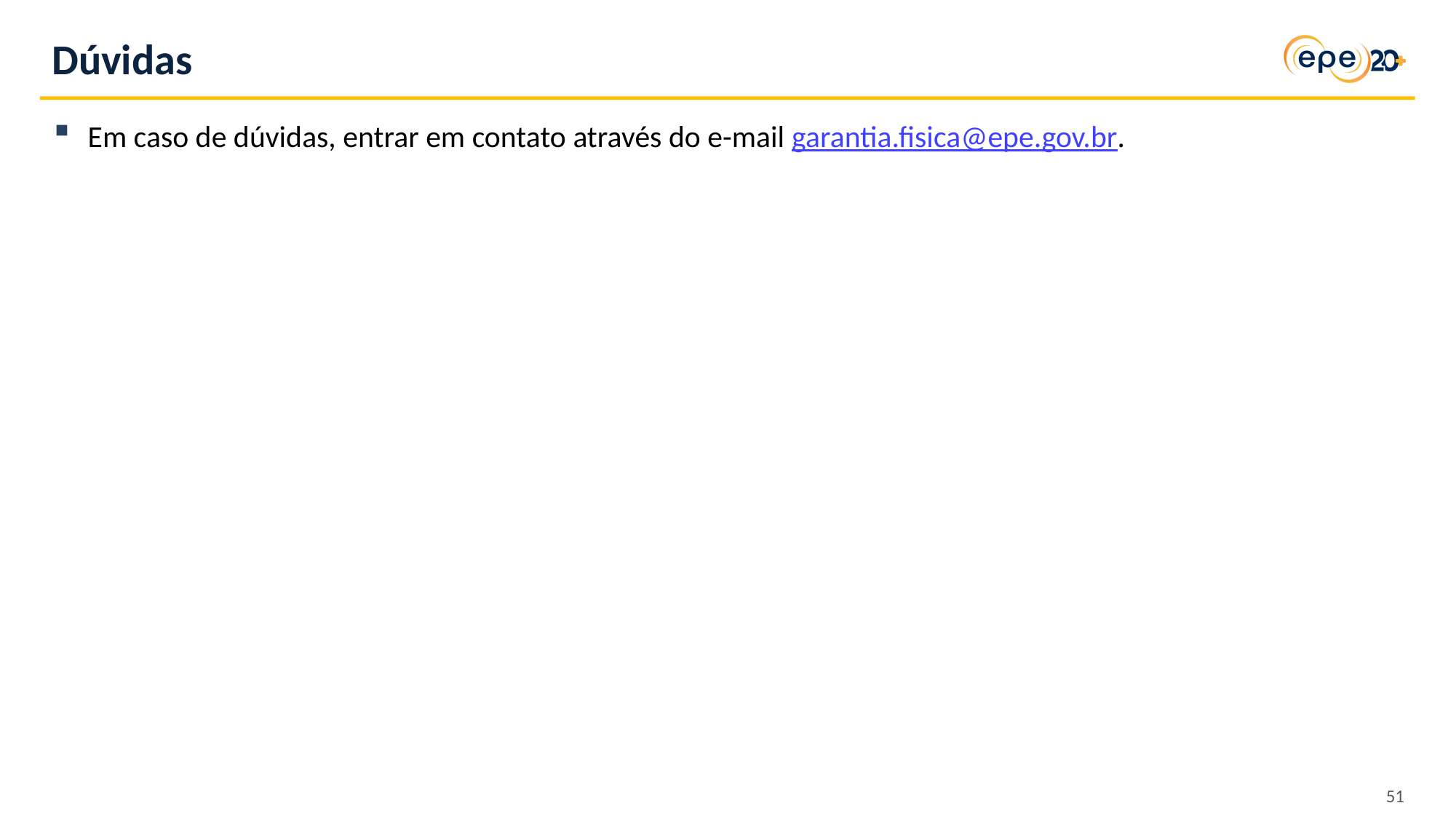

Dúvidas

Em caso de dúvidas, entrar em contato através do e-mail garantia.fisica@epe.gov.br.
51